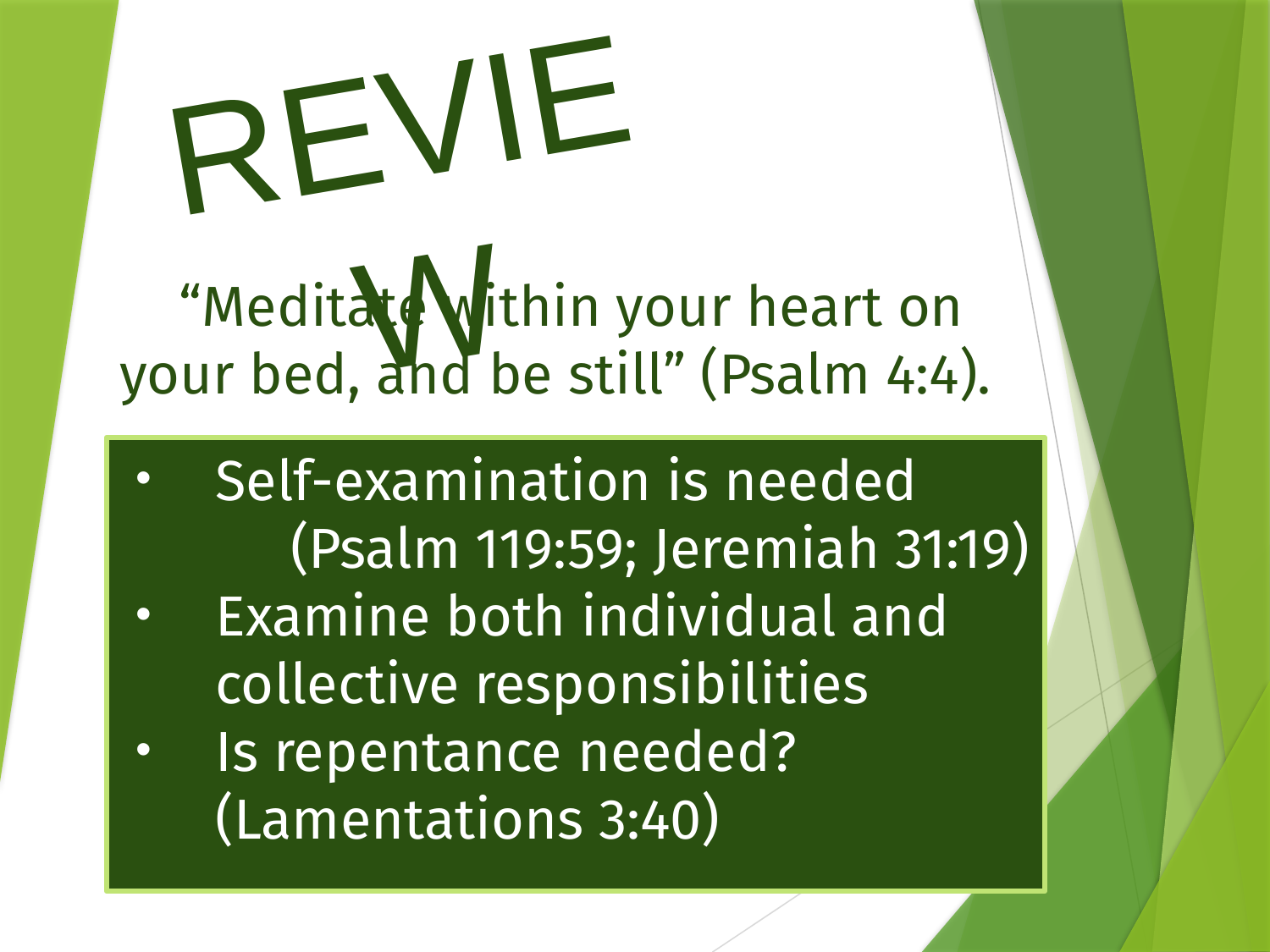

Review
# “Meditate within your heart on your bed, and be still” (Psalm 4:4).
Self-examination is needed             (Psalm 119:59; Jeremiah 31:19)
Examine both individual and collective responsibilities
Is repentance needed? (Lamentations 3:40)